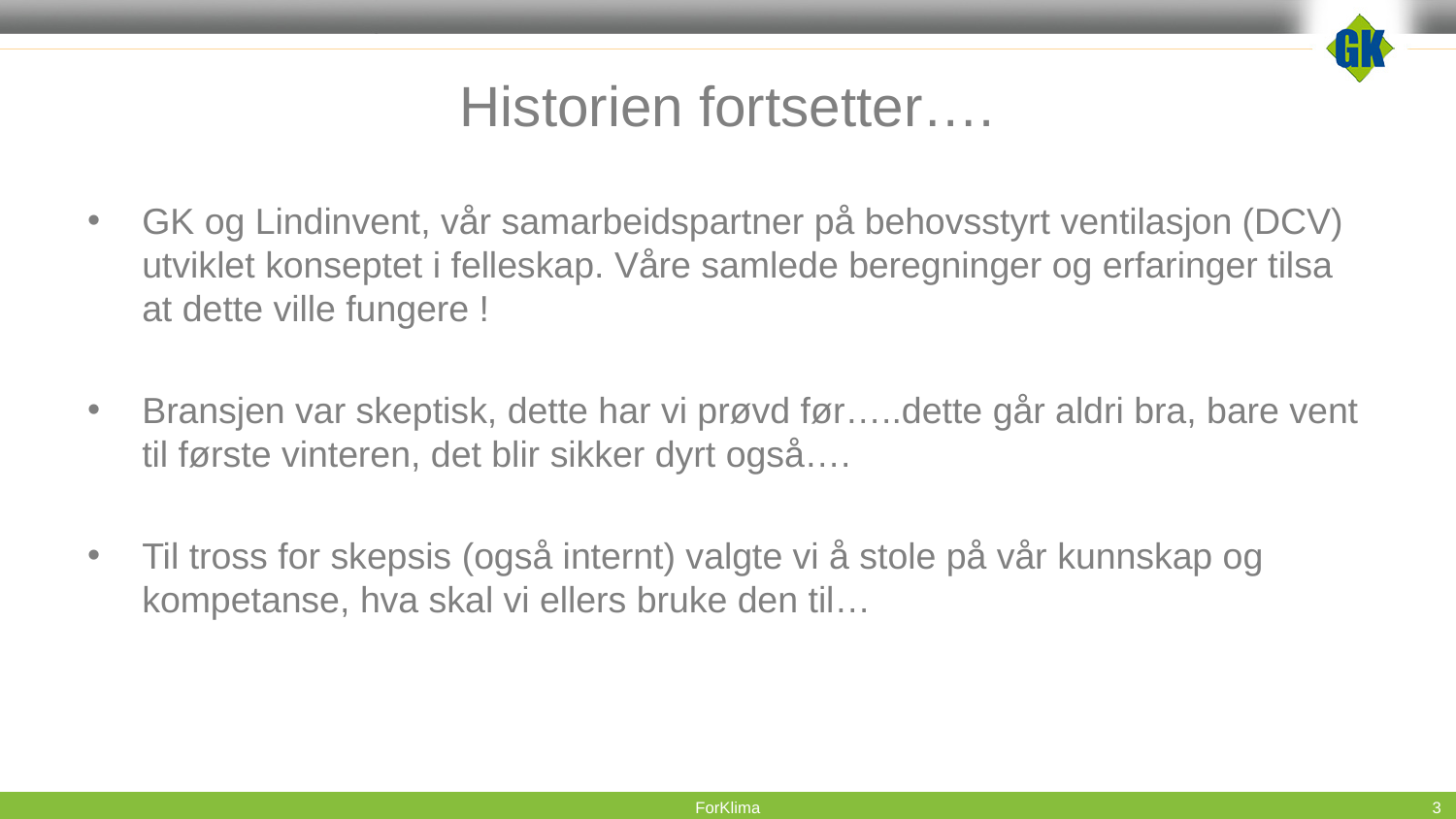

# Historien fortsetter….
GK og Lindinvent, vår samarbeidspartner på behovsstyrt ventilasjon (DCV) utviklet konseptet i felleskap. Våre samlede beregninger og erfaringer tilsa at dette ville fungere !

Bransjen var skeptisk, dette har vi prøvd før…..dette går aldri bra, bare vent til første vinteren, det blir sikker dyrt også….

Til tross for skepsis (også internt) valgte vi å stole på vår kunnskap og kompetanse, hva skal vi ellers bruke den til…
ForKlima
3